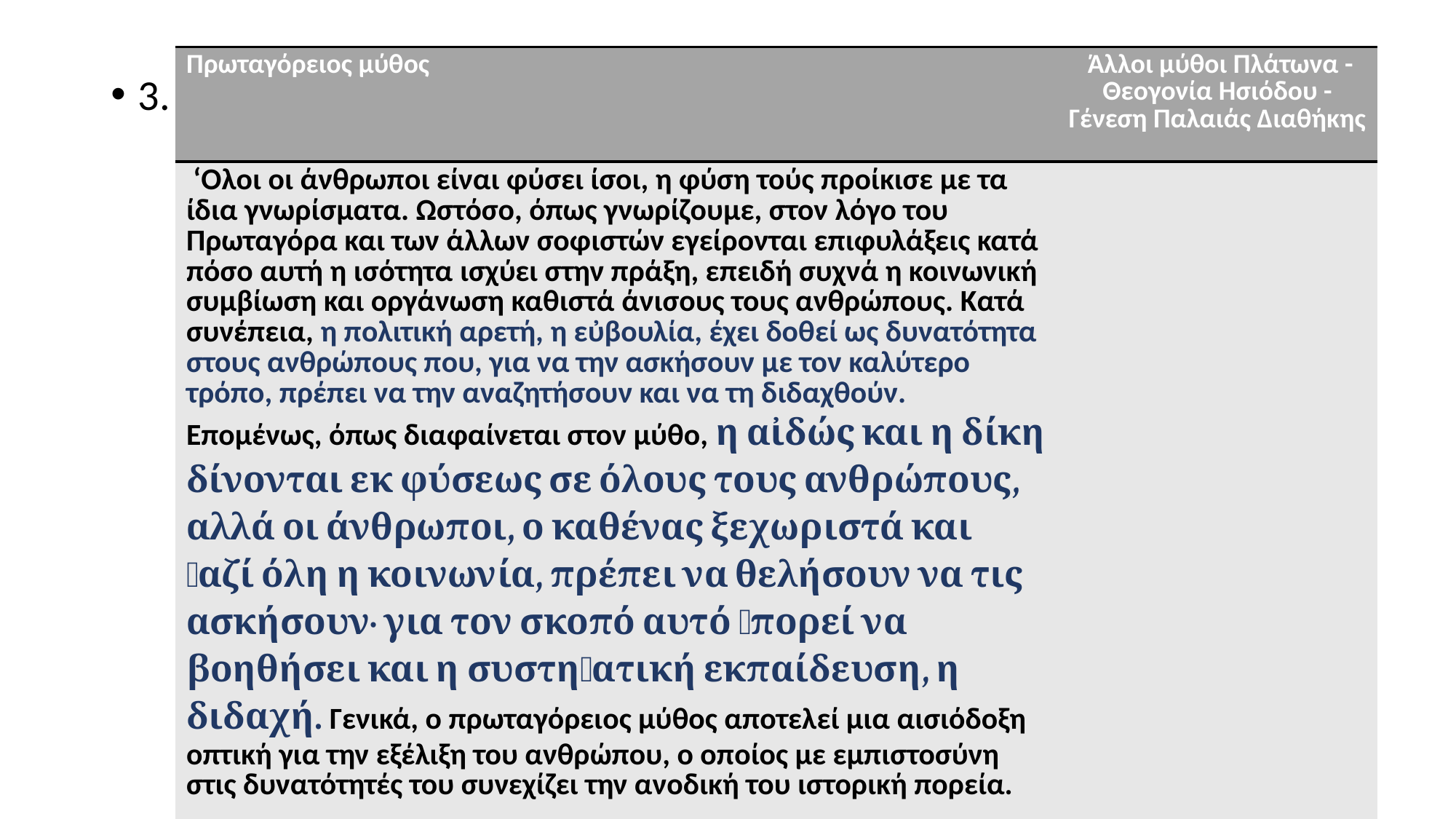

| Πρωταγόρειος μύθος | Άλλοι μύθοι Πλάτωνα - Θεογονία Ησιόδου - Γένεση Παλαιάς Διαθήκης |
| --- | --- |
| ‘Ολοι οι άνθρωποι είναι φύσει ίσοι, η φύση τούς προίκισε με τα ίδια γνωρίσματα. Ωστόσο, όπως γνωρίζουμε, στον λόγο του Πρωταγόρα και των άλλων σοφιστών εγείρονται επιφυλάξεις κατά πόσο αυτή η ισότητα ισχύει στην πράξη, επειδή συχνά η κοινωνική συμβίωση και οργάνωση καθιστά άνισους τους ανθρώπους. Κατά συνέπεια, η πολιτική αρετή, η εὐβουλία, έχει δοθεί ως δυνατότητα στους ανθρώπους που, για να την ασκήσουν με τον καλύτερο τρόπο, πρέπει να την αναζητήσουν και να τη διδαχθούν. Επομένως, όπως διαφαίνεται στον μύθο, η αἰδώς και η δίκη δίνονται εκ φύσεως σε όλους τους ανθρώπους, αλλά οι άνθρωποι, ο καθένας ξεχωριστά και μαζί όλη η κοινωνία, πρέπει να θελήσουν να τις ασκήσουν· για τον σκοπό αυτό μπορεί να βοηθήσει και η συστηματική εκπαίδευση, η διδαχή. Γενικά, ο πρωταγόρειος μύθος αποτελεί μια αισιόδοξη οπτική για την εξέλιξη του ανθρώπου, ο οποίος με εμπιστοσύνη στις δυνατότητές του συνεχίζει την ανοδική του ιστορική πορεία. |  |
3.